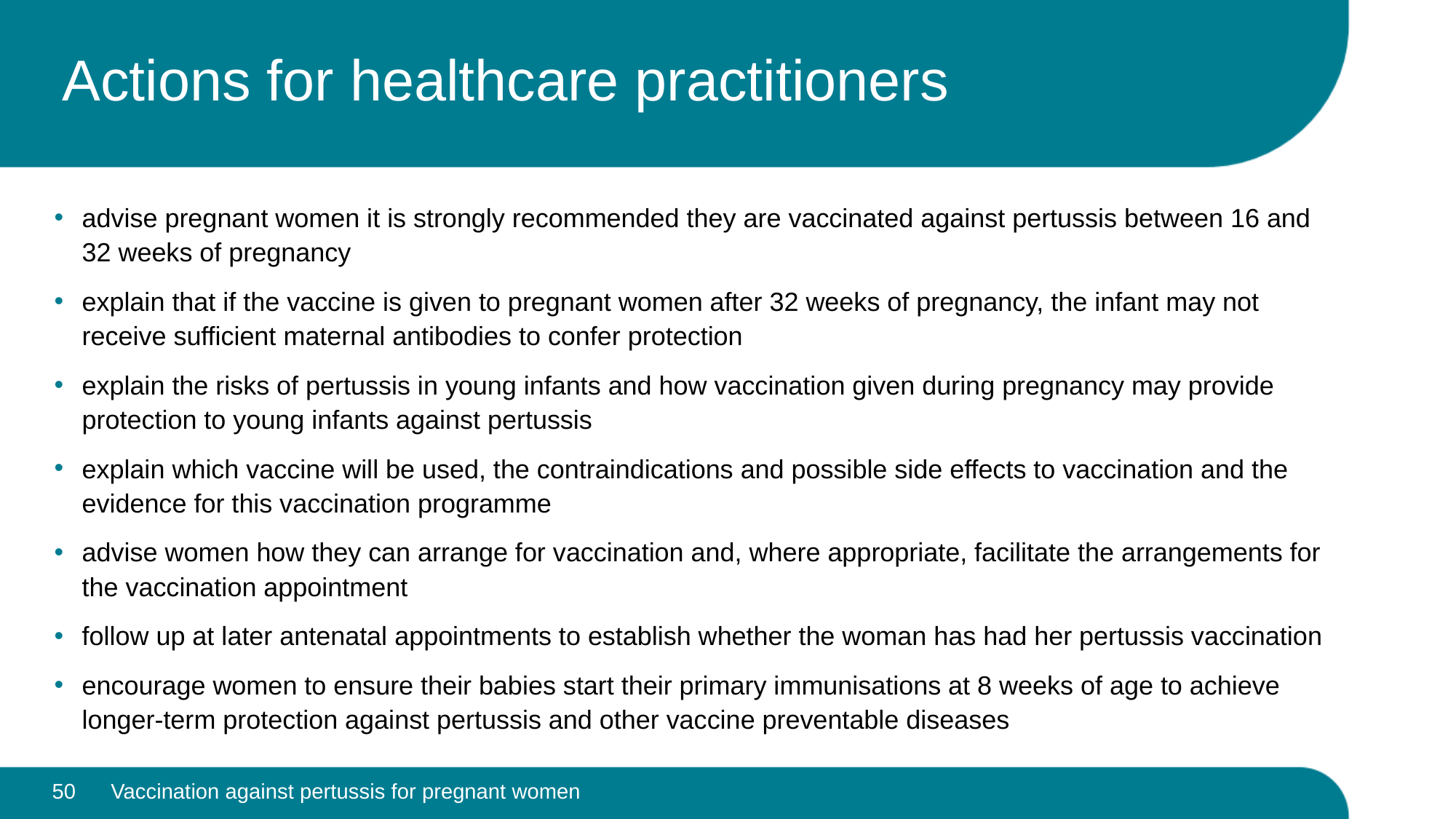

# Actions for healthcare practitioners
advise pregnant women it is strongly recommended they are vaccinated against pertussis between 16 and 32 weeks of pregnancy
explain that if the vaccine is given to pregnant women after 32 weeks of pregnancy, the infant may not receive sufficient maternal antibodies to confer protection
explain the risks of pertussis in young infants and how vaccination given during pregnancy may provide protection to young infants against pertussis
explain which vaccine will be used, the contraindications and possible side effects to vaccination and the evidence for this vaccination programme
advise women how they can arrange for vaccination and, where appropriate, facilitate the arrangements for the vaccination appointment
follow up at later antenatal appointments to establish whether the woman has had her pertussis vaccination
encourage women to ensure their babies start their primary immunisations at 8 weeks of age to achieve longer-term protection against pertussis and other vaccine preventable diseases

50
Vaccination against pertussis for pregnant women